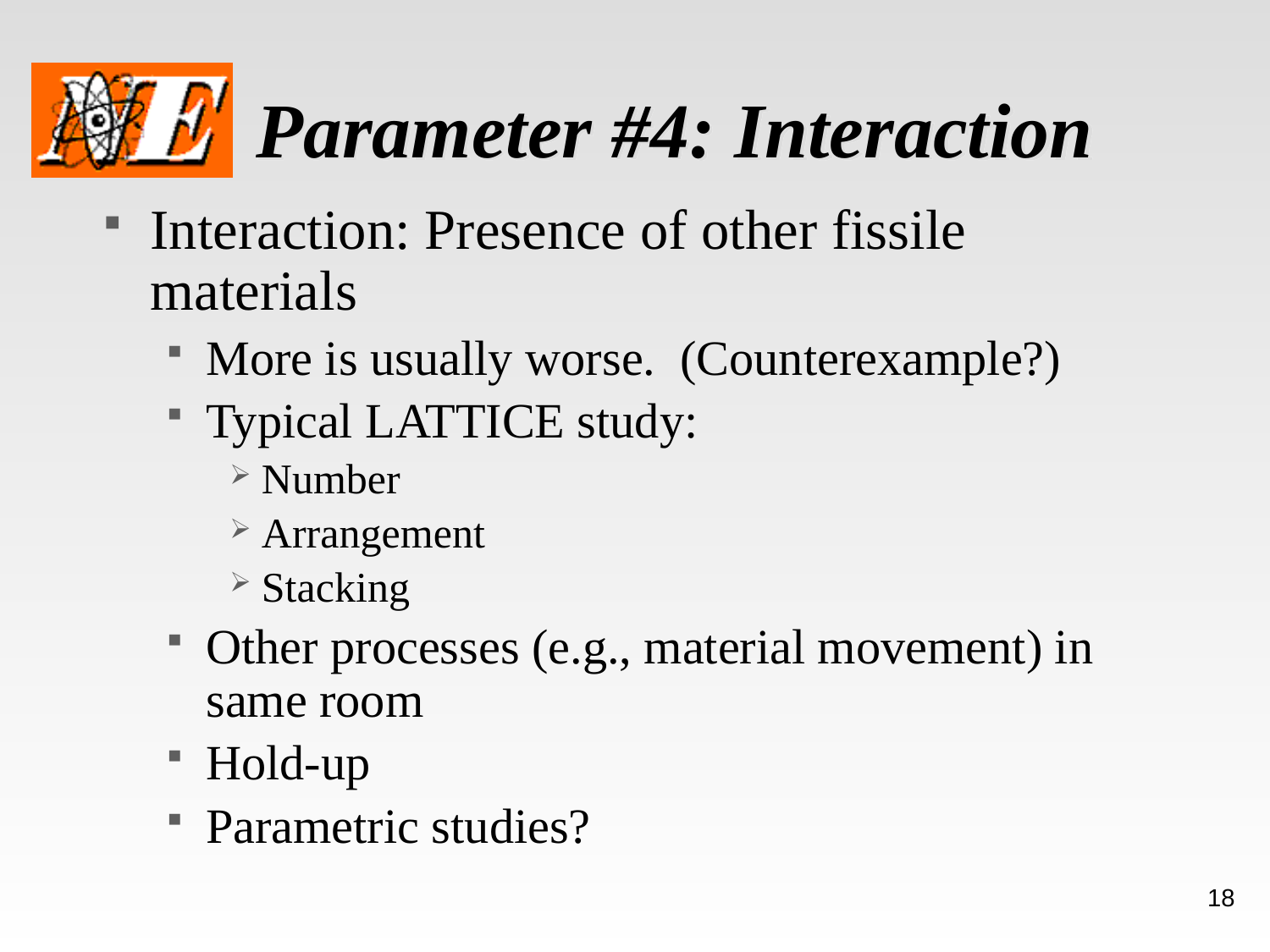

# Parameter #4: Interaction
Interaction: Presence of other fissile materials
More is usually worse.  (Counterexample?)
Typical LATTICE study:
Number
Arrangement
Stacking
Other processes (e.g., material movement) in same room
Hold-up
Parametric studies?
18